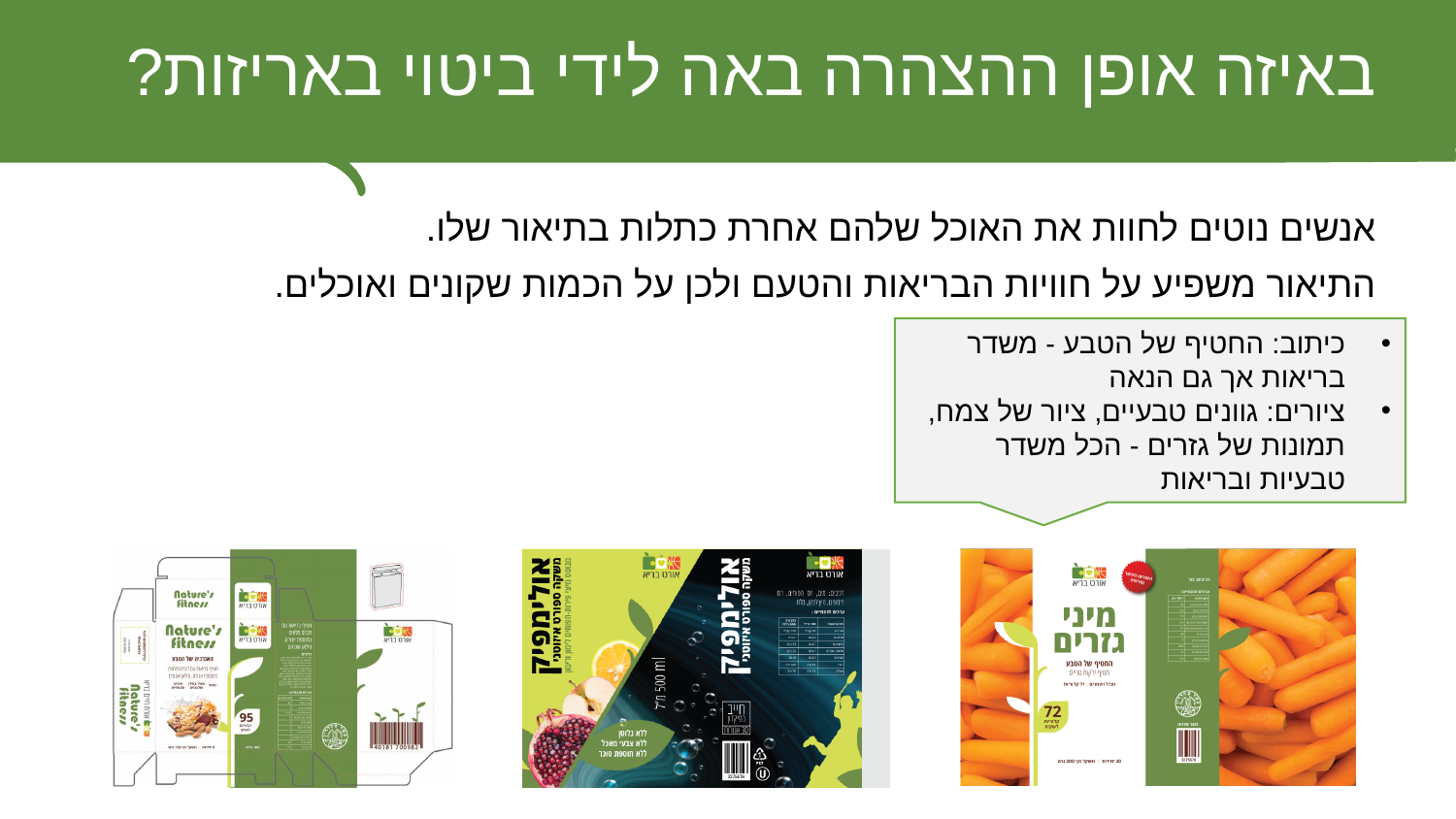

# באיזה אופן ההצהרה באה לידי ביטוי באריזות?
אנשים נוטים לחוות את האוכל שלהם אחרת כתלות בתיאור שלו.
התיאור משפיע על חוויות הבריאות והטעם ולכן על הכמות שקונים ואוכלים.
כיתוב: החטיף של הטבע - משדר בריאות אך גם הנאה
ציורים: גוונים טבעיים, ציור של צמח, תמונות של גזרים - הכל משדר טבעיות ובריאות